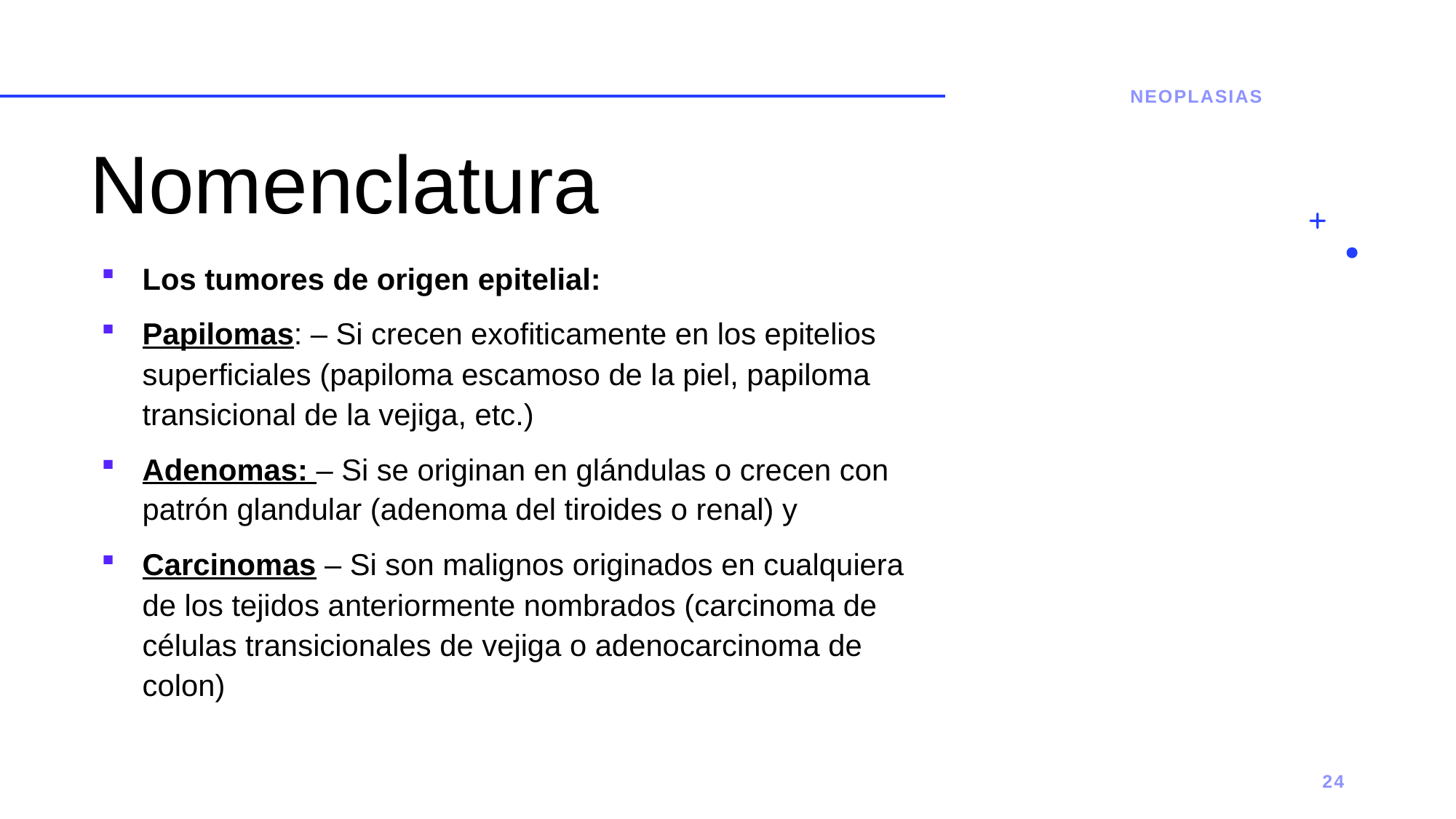

Neoplasias
# Nomenclatura
Los tumores de origen epitelial:
Papilomas: – Si crecen exofiticamente en los epitelios superficiales (papiloma escamoso de la piel, papiloma transicional de la vejiga, etc.)
Adenomas: – Si se originan en glándulas o crecen con patrón glandular (adenoma del tiroides o renal) y
Carcinomas – Si son malignos originados en cualquiera de los tejidos anteriormente nombrados (carcinoma de células transicionales de vejiga o adenocarcinoma de colon)
24